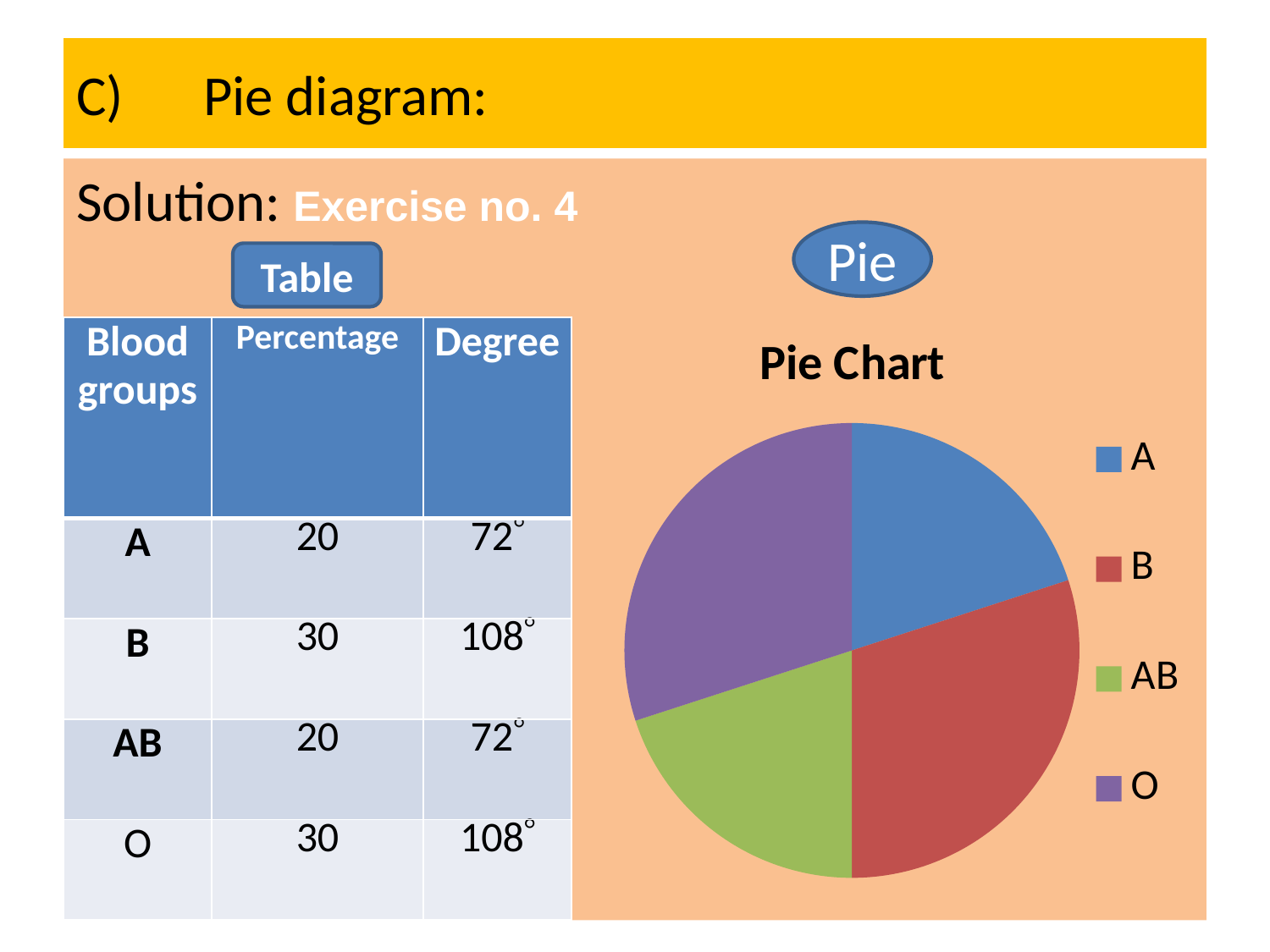

# C)	Pie diagram:
Solution: Exercise no. 4

Pie
Table
| Blood groups | Percentage | Degree |
| --- | --- | --- |
| A | 20 | 72° |
| B | 30 | 108° |
| AB | 20 | 72° |
| O | 30 | 108° |

### Chart: Pie Chart

| Category | Degree |
|---|---|
| A | 72.0 |
| B | 108.0 |
| AB | 72.0 |
| O | 108.0 |